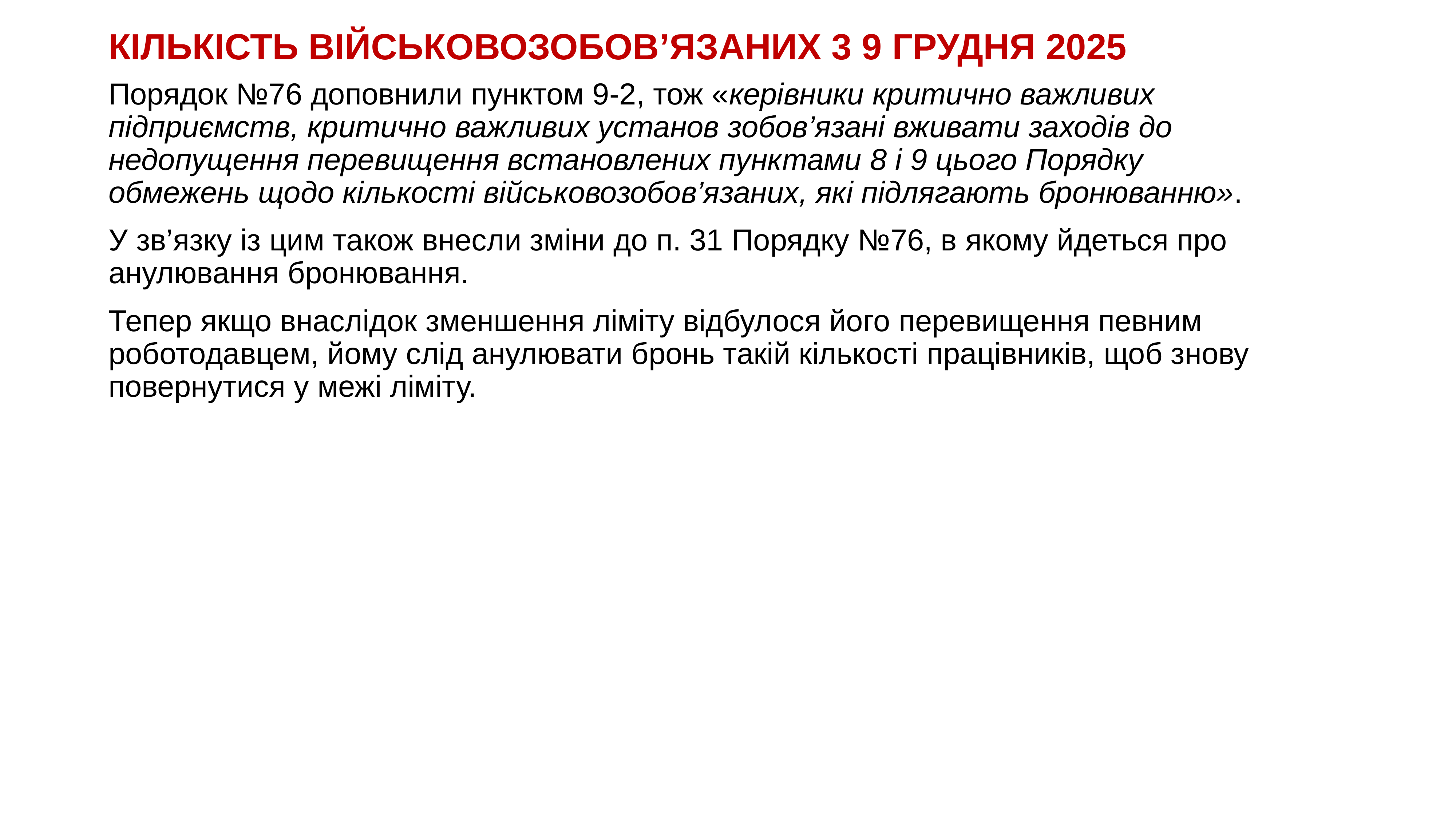

# КІЛЬКІСТЬ ВІЙСЬКОВОЗОБОВ’ЯЗАНИХ 3 9 ГРУДНЯ 2025
Порядок №76 доповнили пунктом 9-2, тож «керівники критично важливих підприємств, критично важливих установ зобов’язані вживати заходів до недопущення перевищення встановлених пунктами 8 і 9 цього Порядку обмежень щодо кількості військовозобов’язаних, які підлягають бронюванню».
У зв’язку із цим також внесли зміни до п. 31 Порядку №76, в якому йдеться про анулювання бронювання.
Тепер якщо внаслідок зменшення ліміту відбулося його перевищення певним роботодавцем, йому слід анулювати бронь такій кількості працівників, щоб знову повернутися у межі ліміту.

KAZNACHEI
36